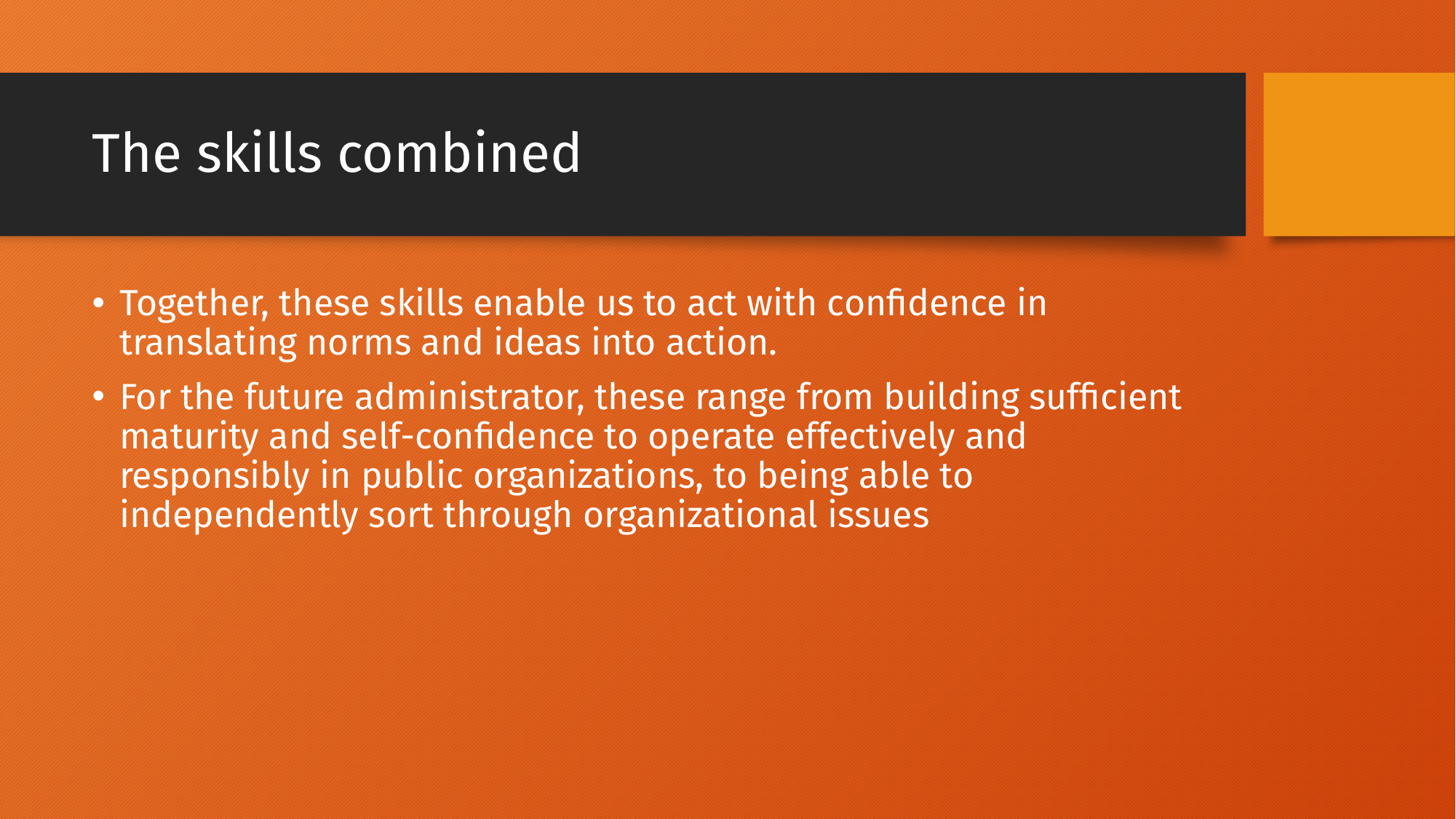

# The skills combined
Together, these skills enable us to act with confidence in translating norms and ideas into action.
For the future administrator, these range from building sufficient maturity and self-confidence to operate effectively and responsibly in public organizations, to being able to independently sort through organizational issues